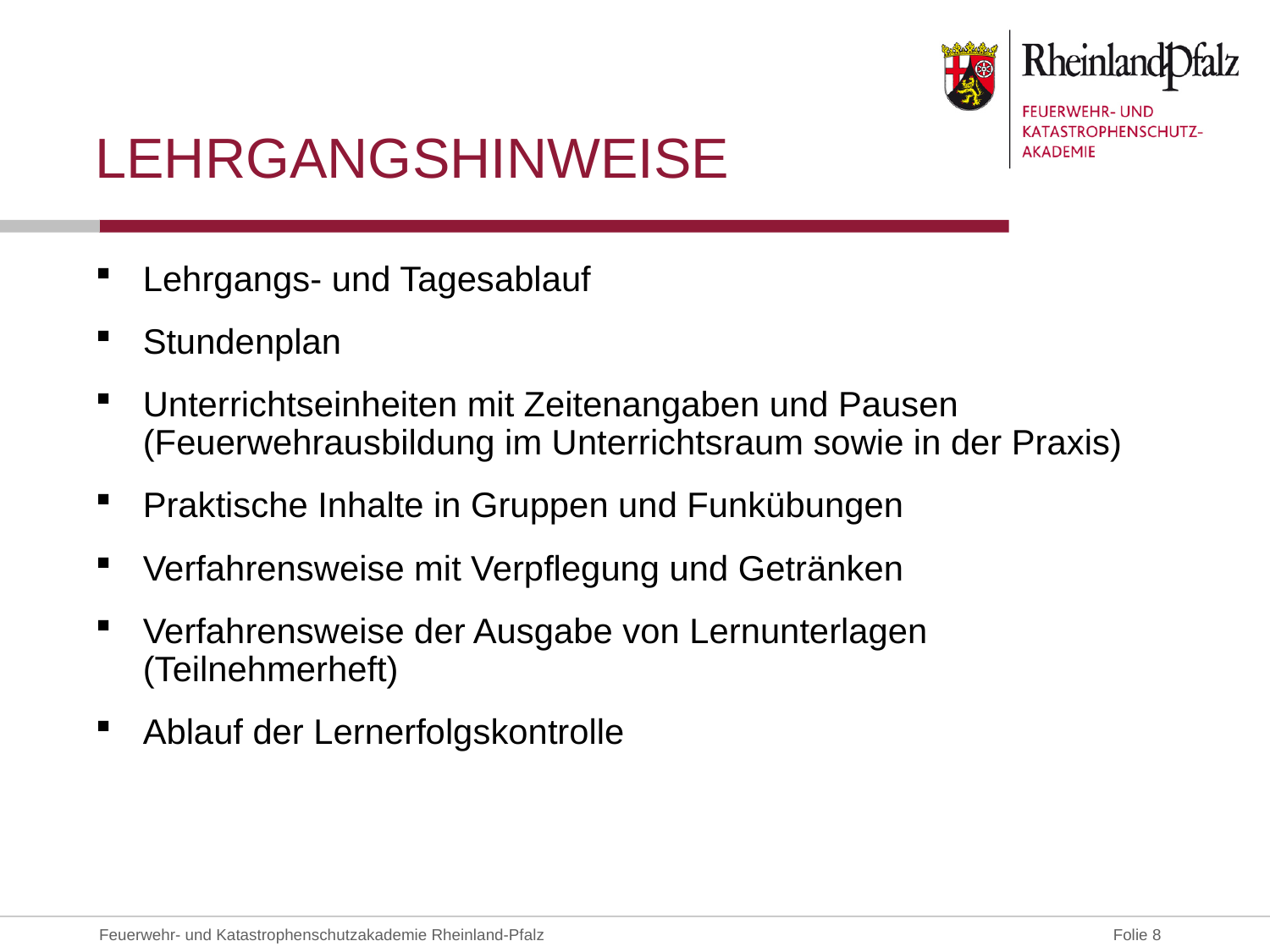

# LEhrgangshinweise
Lehrgangs- und Tagesablauf
Stundenplan
Unterrichtseinheiten mit Zeitenangaben und Pausen            (Feuerwehrausbildung im Unterrichtsraum sowie in der Praxis)
Praktische Inhalte in Gruppen und Funkübungen
Verfahrensweise mit Verpflegung und Getränken
Verfahrensweise der Ausgabe von Lernunterlagen (Teilnehmerheft)
Ablauf der Lernerfolgskontrolle